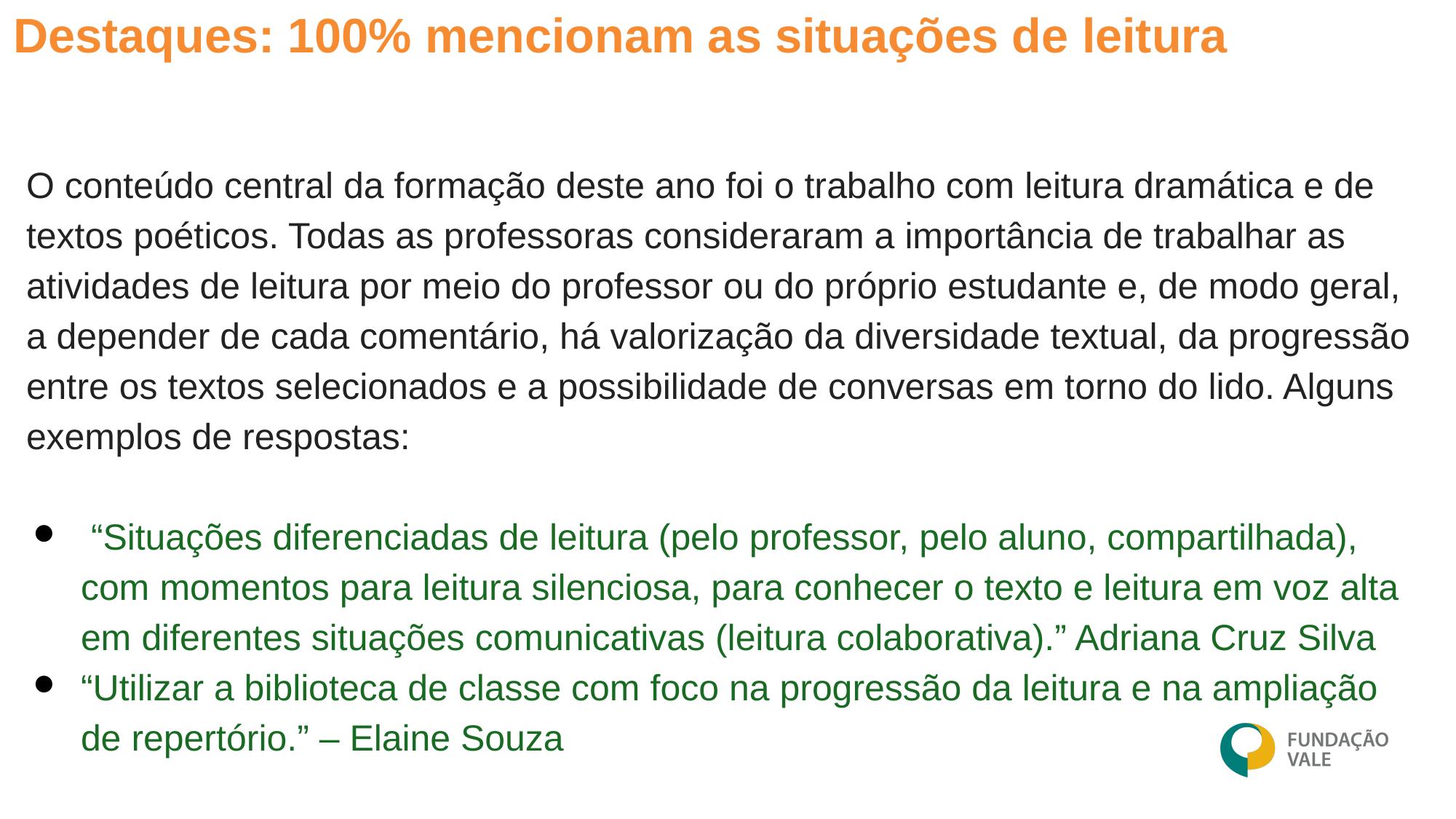

Destaques: 100% mencionam as situações de leitura

O conteúdo central da formação deste ano foi o trabalho com leitura dramática e de textos poéticos. Todas as professoras consideraram a importância de trabalhar as atividades de leitura por meio do professor ou do próprio estudante e, de modo geral, a depender de cada comentário, há valorização da diversidade textual, da progressão entre os textos selecionados e a possibilidade de conversas em torno do lido. Alguns exemplos de respostas:

 “Situações diferenciadas de leitura (pelo professor, pelo aluno, compartilhada), com momentos para leitura silenciosa, para conhecer o texto e leitura em voz alta em diferentes situações comunicativas (leitura colaborativa).” Adriana Cruz Silva
“Utilizar a biblioteca de classe com foco na progressão da leitura e na ampliação de repertório.” – Elaine Souza